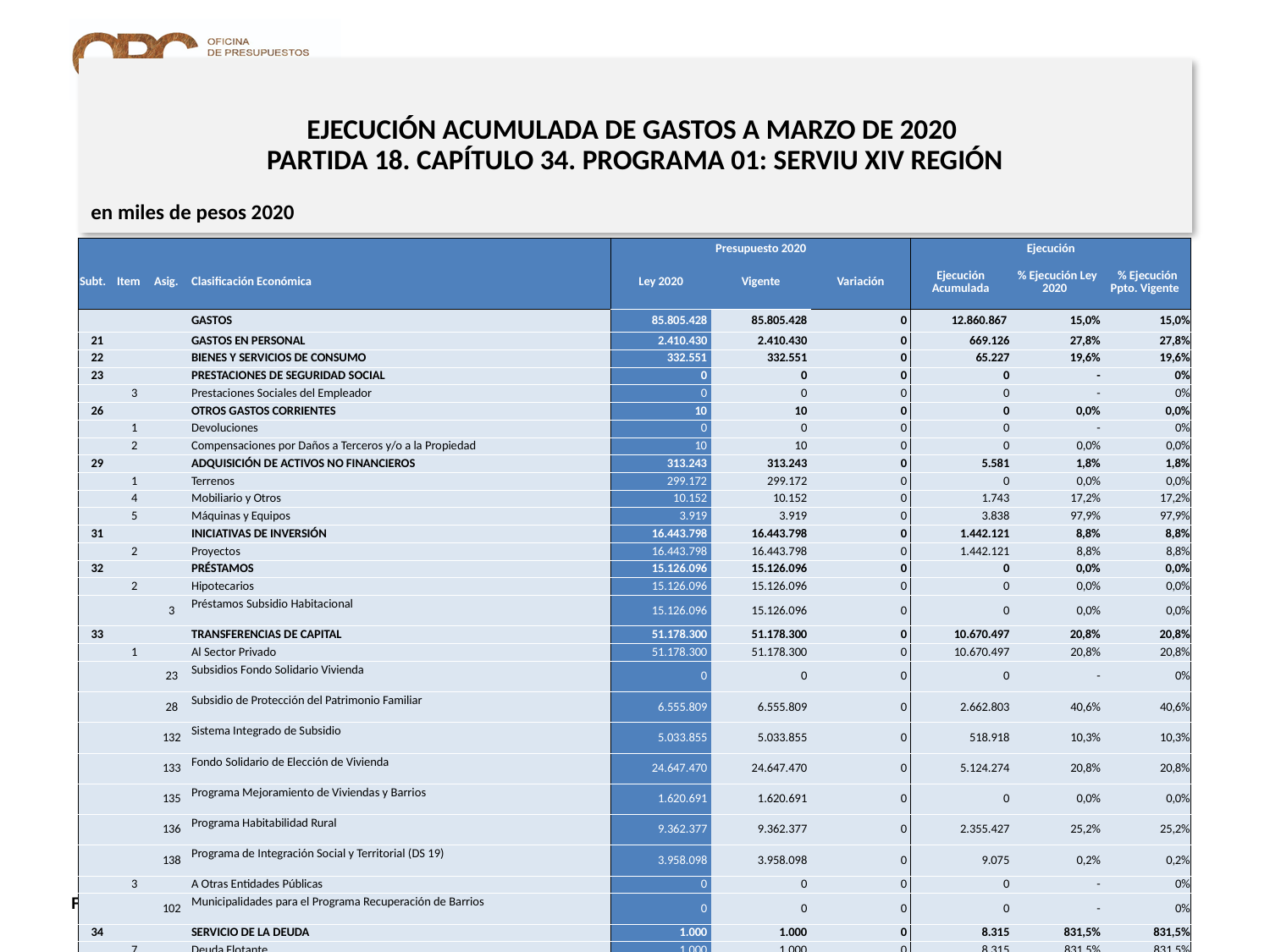

# EJECUCIÓN ACUMULADA DE GASTOS A MARZO DE 2020 PARTIDA 18. CAPÍTULO 34. PROGRAMA 01: SERVIU XIV REGIÓN
en miles de pesos 2020
|  |  |  |  | Presupuesto 2020 |  |  | Ejecución |  |  |
| --- | --- | --- | --- | --- | --- | --- | --- | --- | --- |
| Subt. | Item | Asig. | Clasificación Económica | Ley 2020 | Vigente | Variación | Ejecución Acumulada | % Ejecución Ley 2020 | % Ejecución Ppto. Vigente |
|  |  |  | GASTOS | 85.805.428 | 85.805.428 | 0 | 12.860.867 | 15,0% | 15,0% |
| 21 |  |  | GASTOS EN PERSONAL | 2.410.430 | 2.410.430 | 0 | 669.126 | 27,8% | 27,8% |
| 22 |  |  | BIENES Y SERVICIOS DE CONSUMO | 332.551 | 332.551 | 0 | 65.227 | 19,6% | 19,6% |
| 23 |  |  | PRESTACIONES DE SEGURIDAD SOCIAL | 0 | 0 | 0 | 0 | - | 0% |
|  | 3 |  | Prestaciones Sociales del Empleador | 0 | 0 | 0 | 0 | - | 0% |
| 26 |  |  | OTROS GASTOS CORRIENTES | 10 | 10 | 0 | 0 | 0,0% | 0,0% |
|  | 1 |  | Devoluciones | 0 | 0 | 0 | 0 | - | 0% |
|  | 2 |  | Compensaciones por Daños a Terceros y/o a la Propiedad | 10 | 10 | 0 | 0 | 0,0% | 0,0% |
| 29 |  |  | ADQUISICIÓN DE ACTIVOS NO FINANCIEROS | 313.243 | 313.243 | 0 | 5.581 | 1,8% | 1,8% |
|  | 1 |  | Terrenos | 299.172 | 299.172 | 0 | 0 | 0,0% | 0,0% |
|  | 4 |  | Mobiliario y Otros | 10.152 | 10.152 | 0 | 1.743 | 17,2% | 17,2% |
|  | 5 |  | Máquinas y Equipos | 3.919 | 3.919 | 0 | 3.838 | 97,9% | 97,9% |
| 31 |  |  | INICIATIVAS DE INVERSIÓN | 16.443.798 | 16.443.798 | 0 | 1.442.121 | 8,8% | 8,8% |
|  | 2 |  | Proyectos | 16.443.798 | 16.443.798 | 0 | 1.442.121 | 8,8% | 8,8% |
| 32 |  |  | PRÉSTAMOS | 15.126.096 | 15.126.096 | 0 | 0 | 0,0% | 0,0% |
|  | 2 |  | Hipotecarios | 15.126.096 | 15.126.096 | 0 | 0 | 0,0% | 0,0% |
|  |  | 3 | Préstamos Subsidio Habitacional | 15.126.096 | 15.126.096 | 0 | 0 | 0,0% | 0,0% |
| 33 |  |  | TRANSFERENCIAS DE CAPITAL | 51.178.300 | 51.178.300 | 0 | 10.670.497 | 20,8% | 20,8% |
|  | 1 |  | Al Sector Privado | 51.178.300 | 51.178.300 | 0 | 10.670.497 | 20,8% | 20,8% |
|  |  | 23 | Subsidios Fondo Solidario Vivienda | 0 | 0 | 0 | 0 | - | 0% |
|  |  | 28 | Subsidio de Protección del Patrimonio Familiar | 6.555.809 | 6.555.809 | 0 | 2.662.803 | 40,6% | 40,6% |
|  |  | 132 | Sistema Integrado de Subsidio | 5.033.855 | 5.033.855 | 0 | 518.918 | 10,3% | 10,3% |
|  |  | 133 | Fondo Solidario de Elección de Vivienda | 24.647.470 | 24.647.470 | 0 | 5.124.274 | 20,8% | 20,8% |
|  |  | 135 | Programa Mejoramiento de Viviendas y Barrios | 1.620.691 | 1.620.691 | 0 | 0 | 0,0% | 0,0% |
|  |  | 136 | Programa Habitabilidad Rural | 9.362.377 | 9.362.377 | 0 | 2.355.427 | 25,2% | 25,2% |
|  |  | 138 | Programa de Integración Social y Territorial (DS 19) | 3.958.098 | 3.958.098 | 0 | 9.075 | 0,2% | 0,2% |
|  | 3 |  | A Otras Entidades Públicas | 0 | 0 | 0 | 0 | - | 0% |
|  |  | 102 | Municipalidades para el Programa Recuperación de Barrios | 0 | 0 | 0 | 0 | - | 0% |
| 34 |  |  | SERVICIO DE LA DEUDA | 1.000 | 1.000 | 0 | 8.315 | 831,5% | 831,5% |
|  | 7 |  | Deuda Flotante | 1.000 | 1.000 | 0 | 8.315 | 831,5% | 831,5% |
25